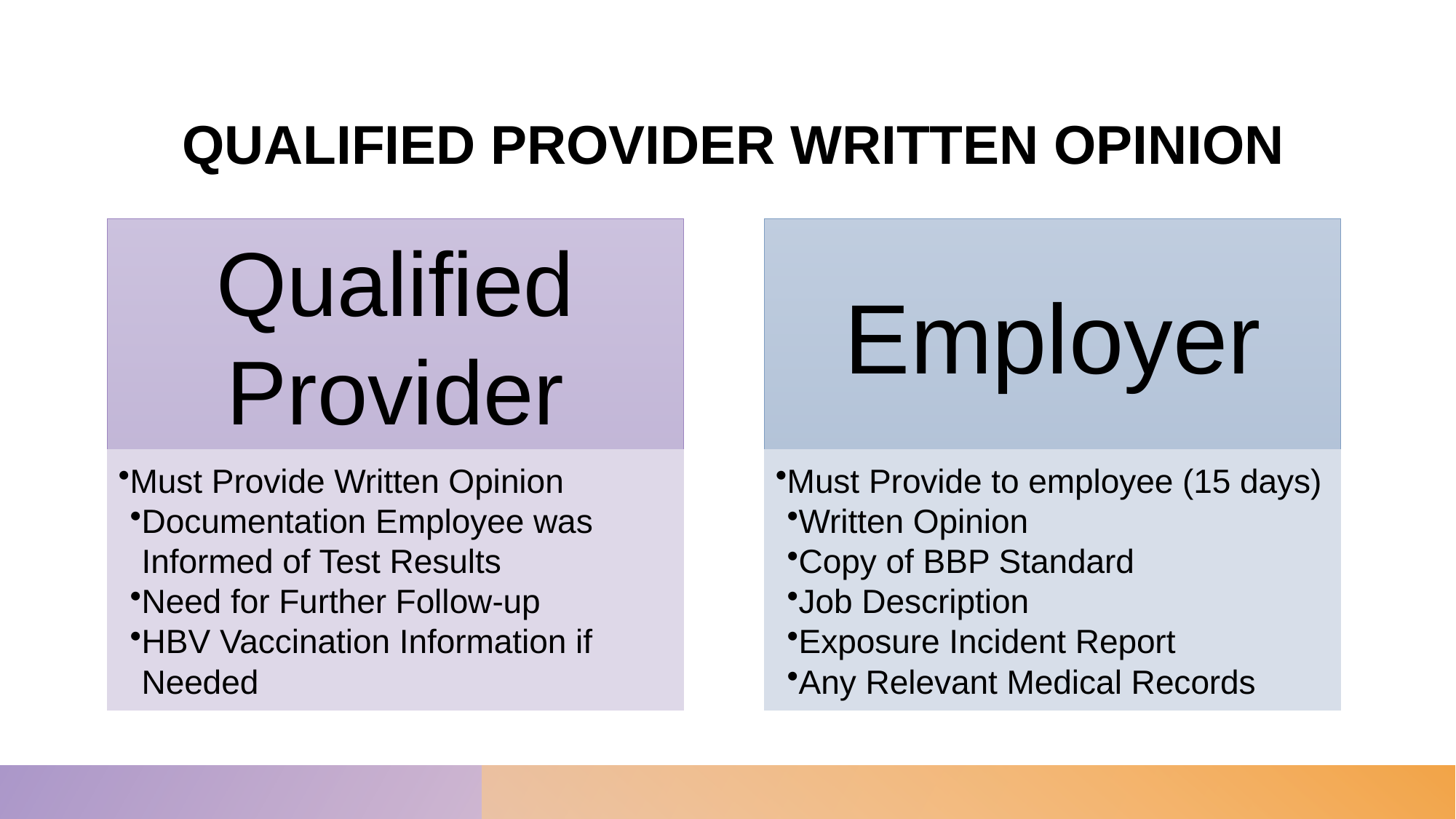

# Qualified Provider Written Opinion
Employer
Must Provide to employee (15 days)
Qualified Provider
Must Provide Written Opinion
Written Opinion
Copy of BBP Standard
Job Description
Exposure Incident Report
Any Relevant Medical Records
Need for Further Follow-up
HBV Vaccination Information if Needed
Documentation Employee was Informed of Test Results